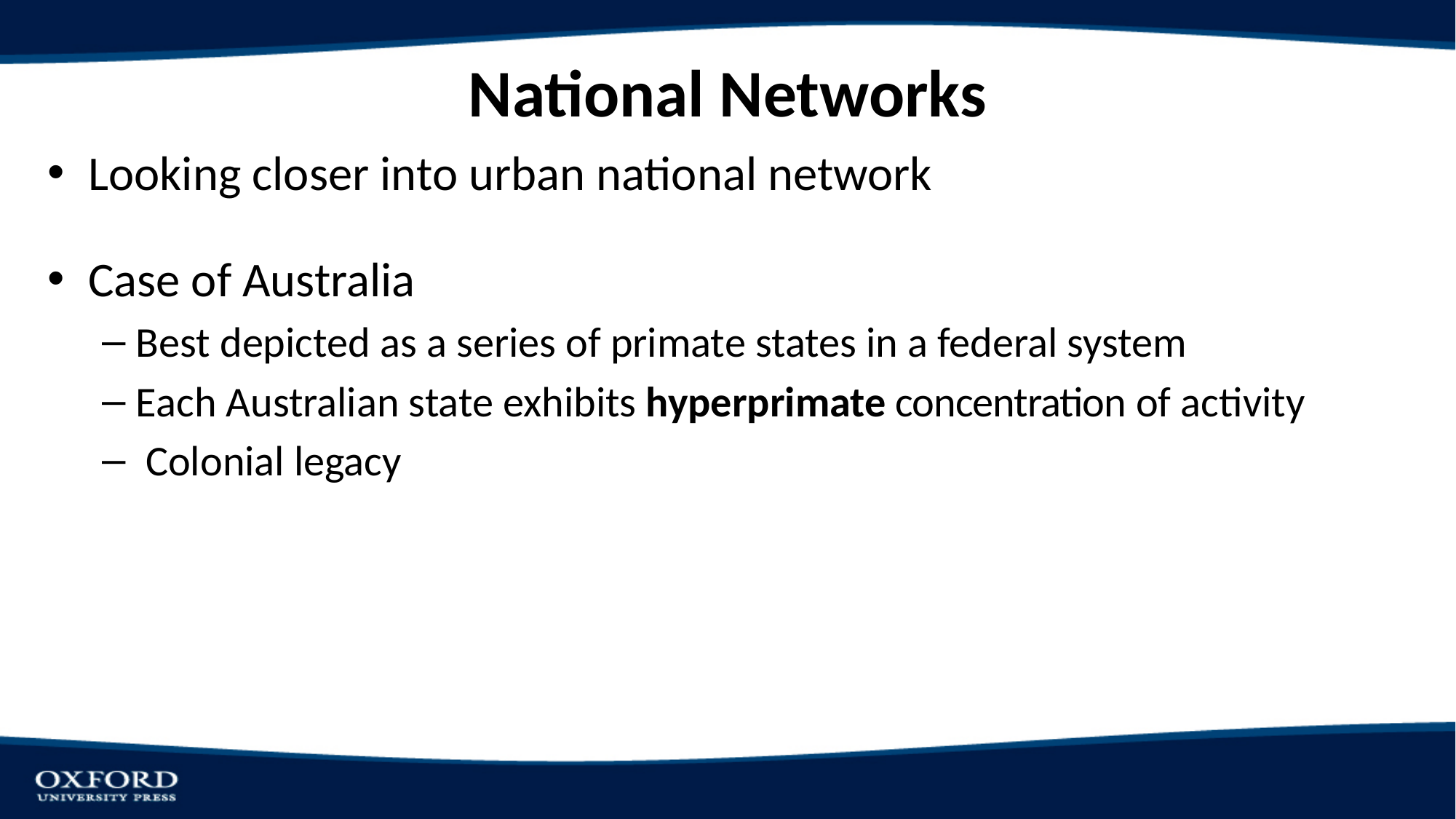

# National Networks
Looking closer into urban national network

Case of Australia
Best depicted as a series of primate states in a federal system
Each Australian state exhibits hyperprimate concentration of activity
 Colonial legacy